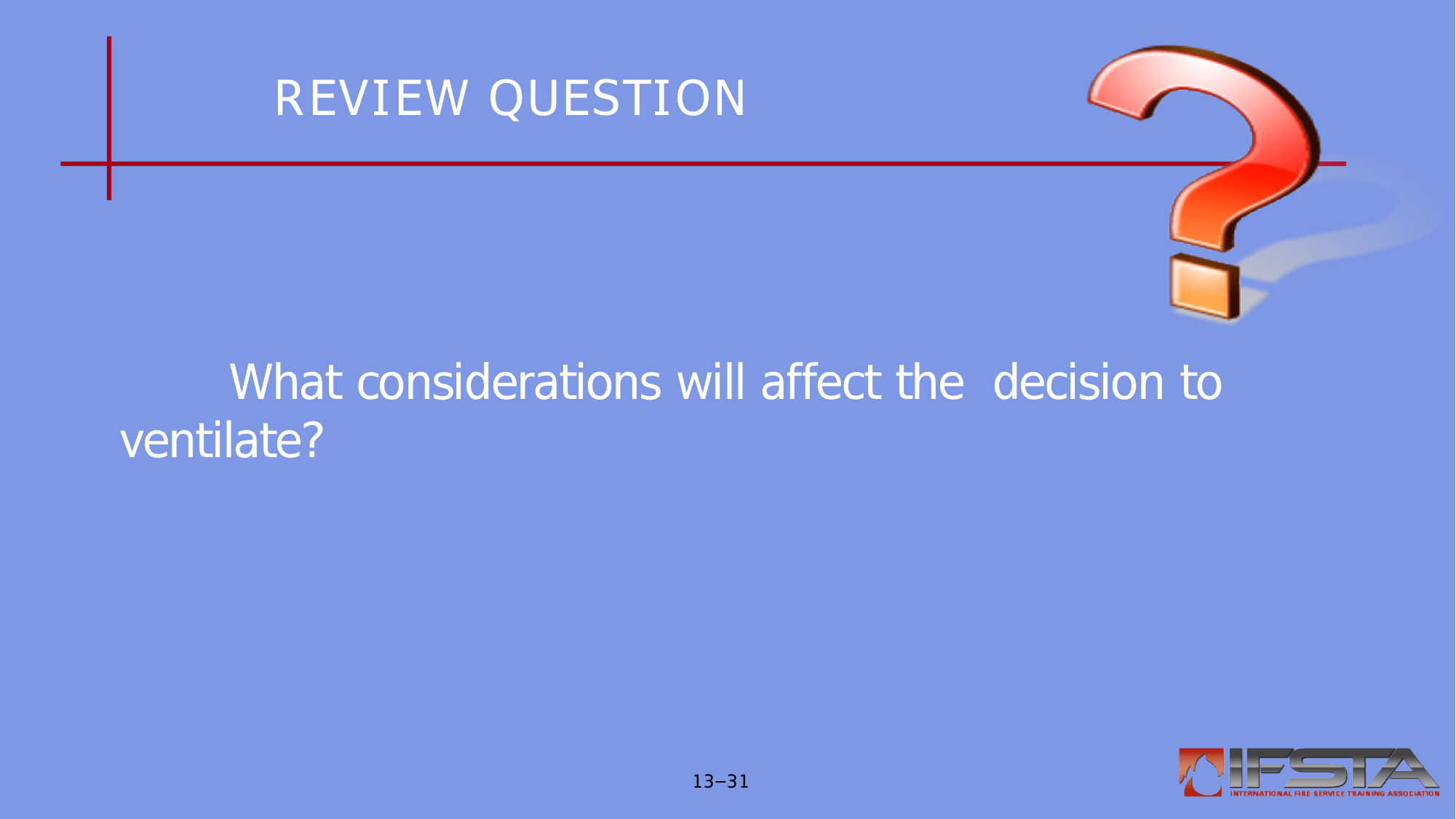

# REVIEW QUESTION

	What considerations will affect the 	decision to ventilate?
13–31